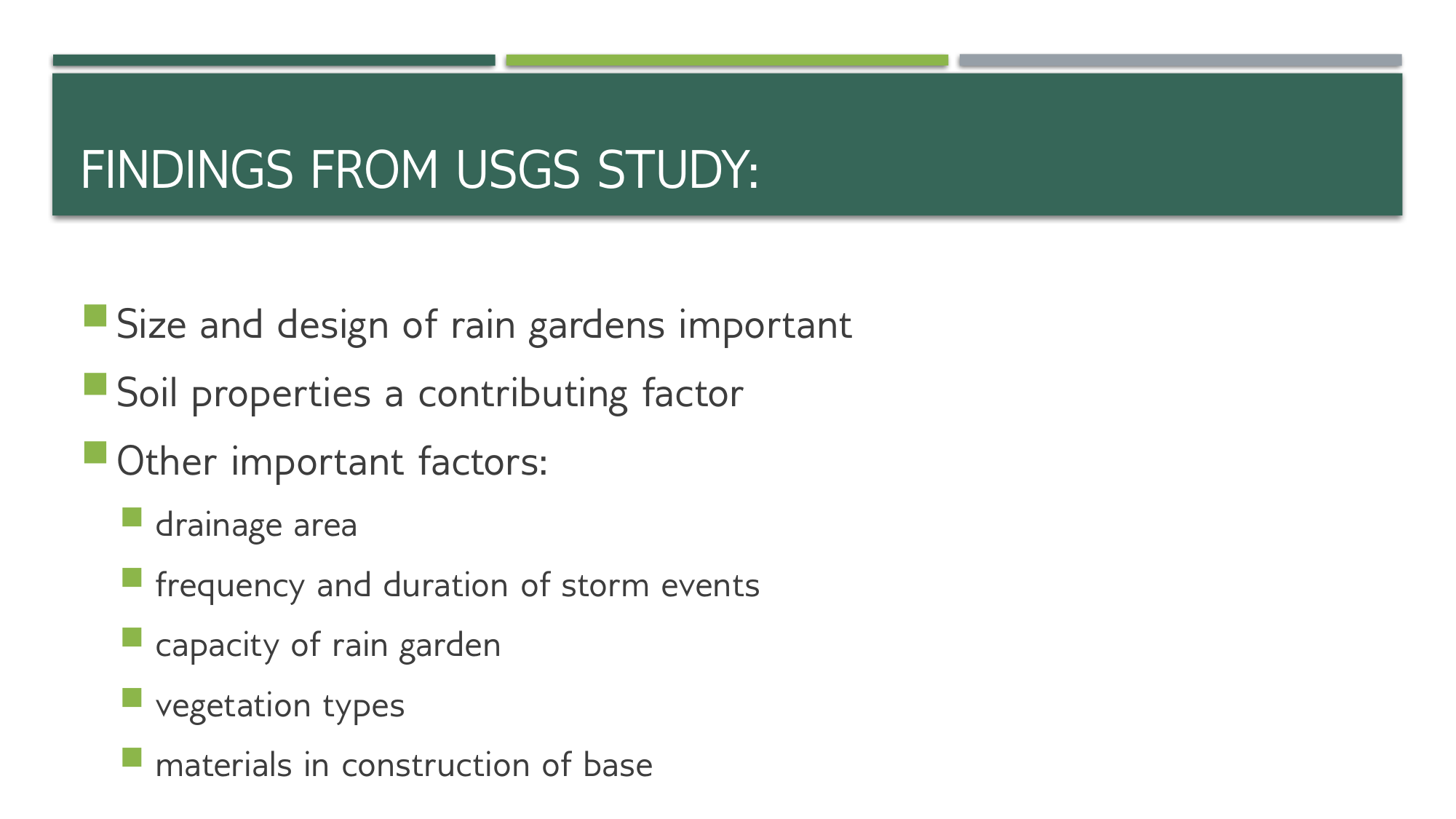

# Findings from usgs study:
Size and design of rain gardens important
Soil properties a contributing factor
Other important factors:
drainage area
frequency and duration of storm events
capacity of rain garden
vegetation types
materials in construction of base